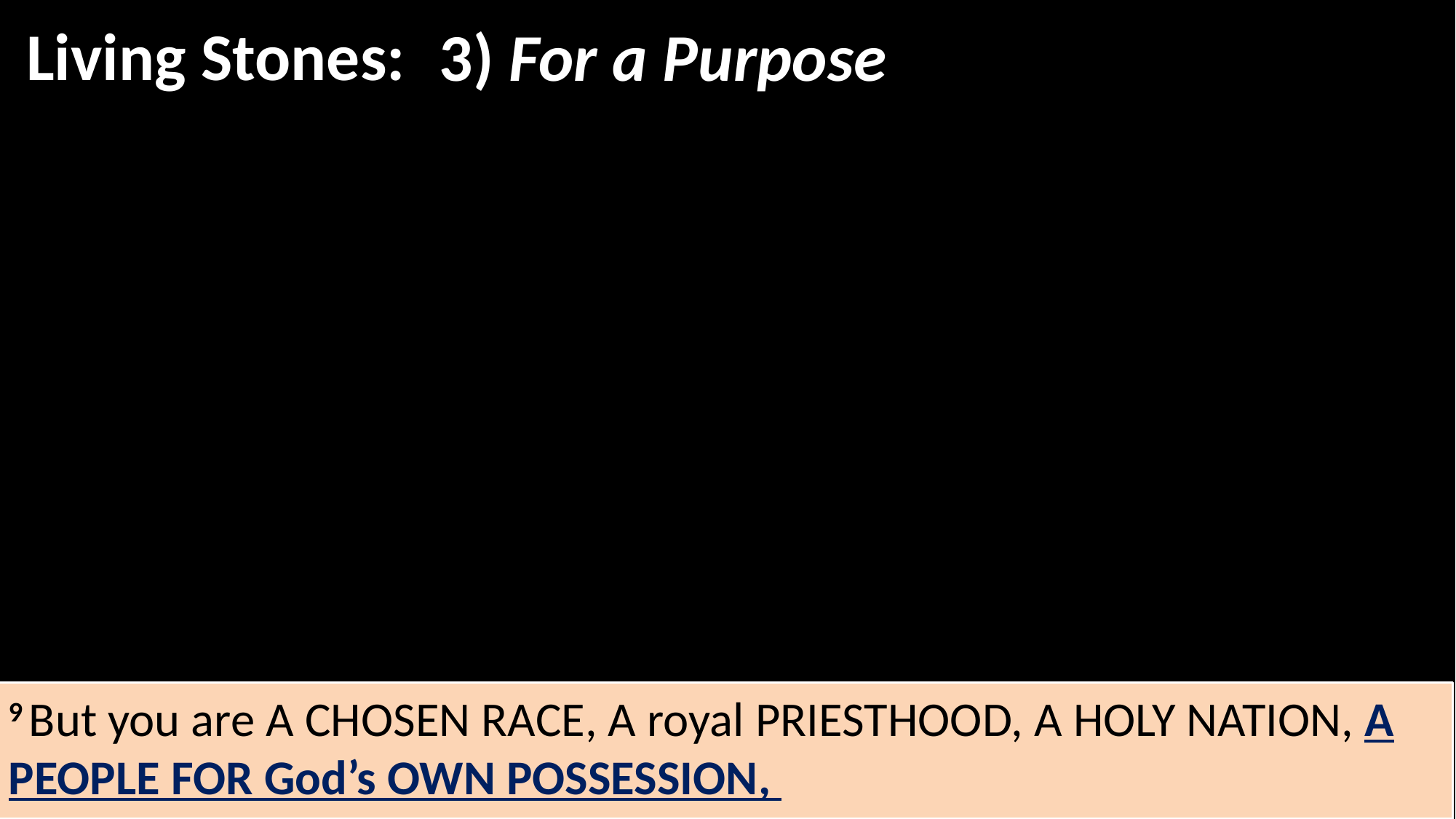

Living Stones:
3) For a Purpose
9 But you are a chosen race, a royal priesthood, a holy nation, a people for God’s own possession,